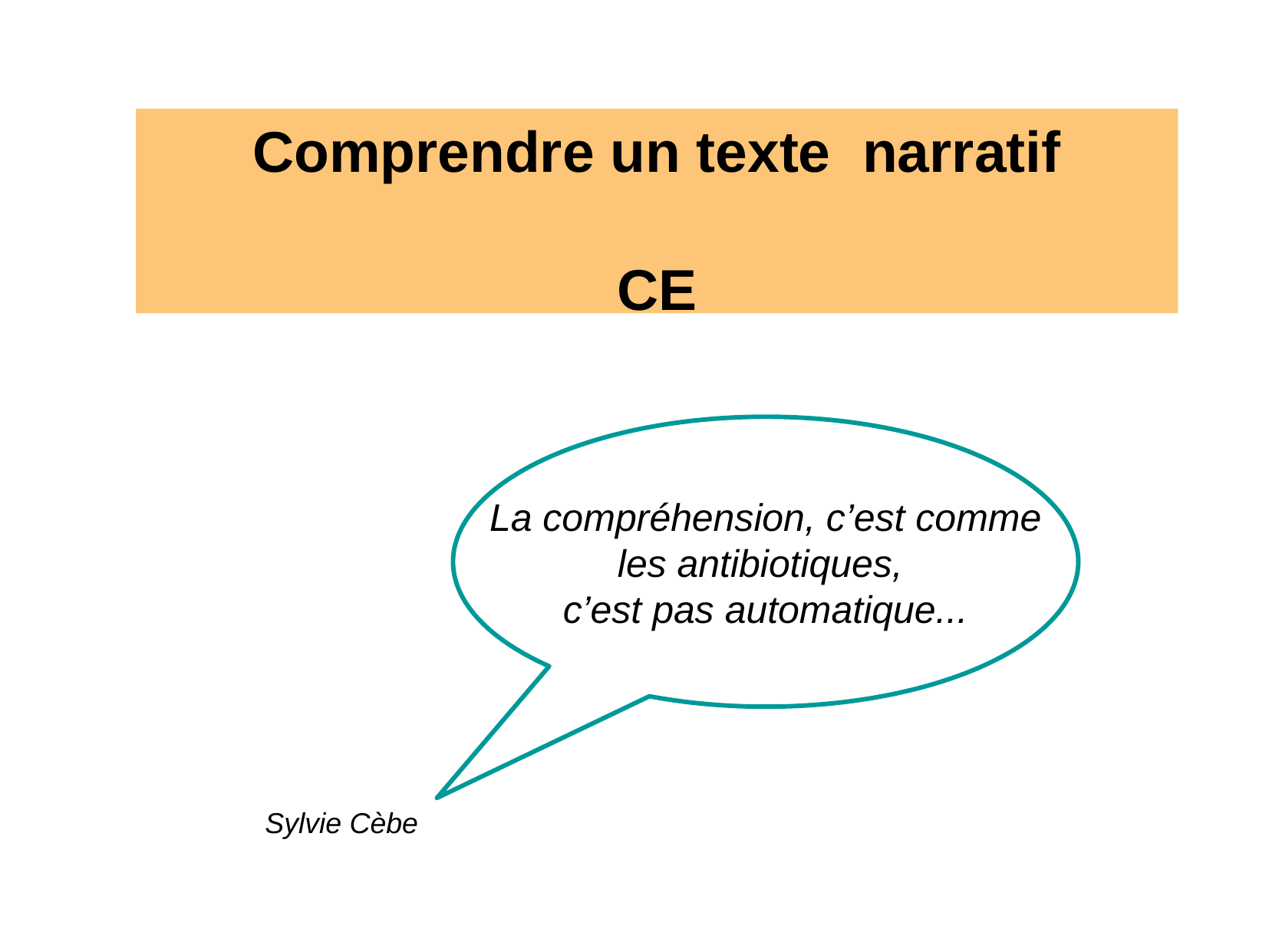

Comprendre un texte  narratif

CE
La compréhension, c’est comme
les antibiotiques,
c’est pas automatique...
Sylvie Cèbe